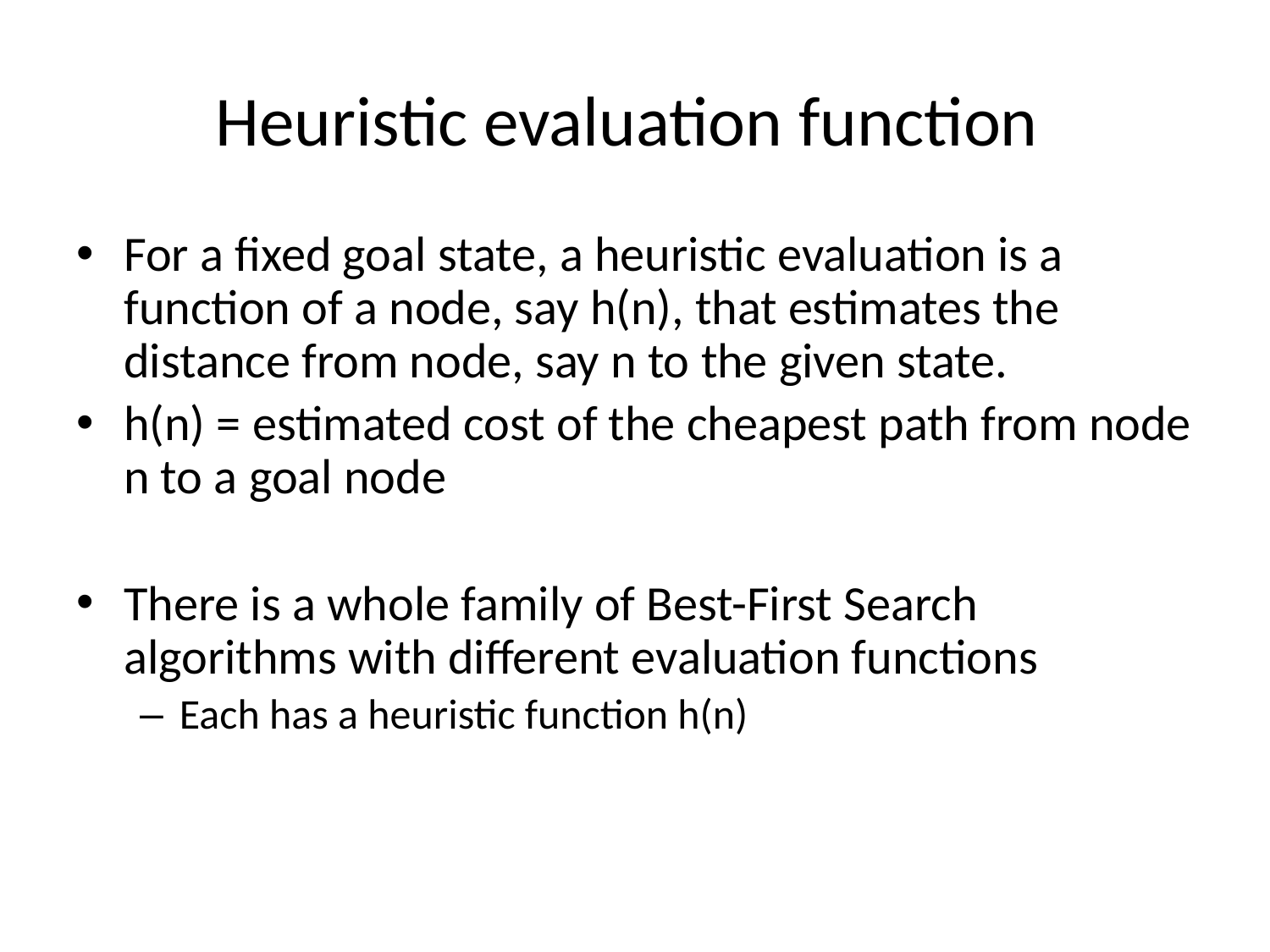

# Heuristic evaluation function
For a fixed goal state, a heuristic evaluation is a function of a node, say h(n), that estimates the distance from node, say n to the given state.
h(n) = estimated cost of the cheapest path from node n to a goal node

There is a whole family of Best-First Search algorithms with different evaluation functions
Each has a heuristic function h(n)